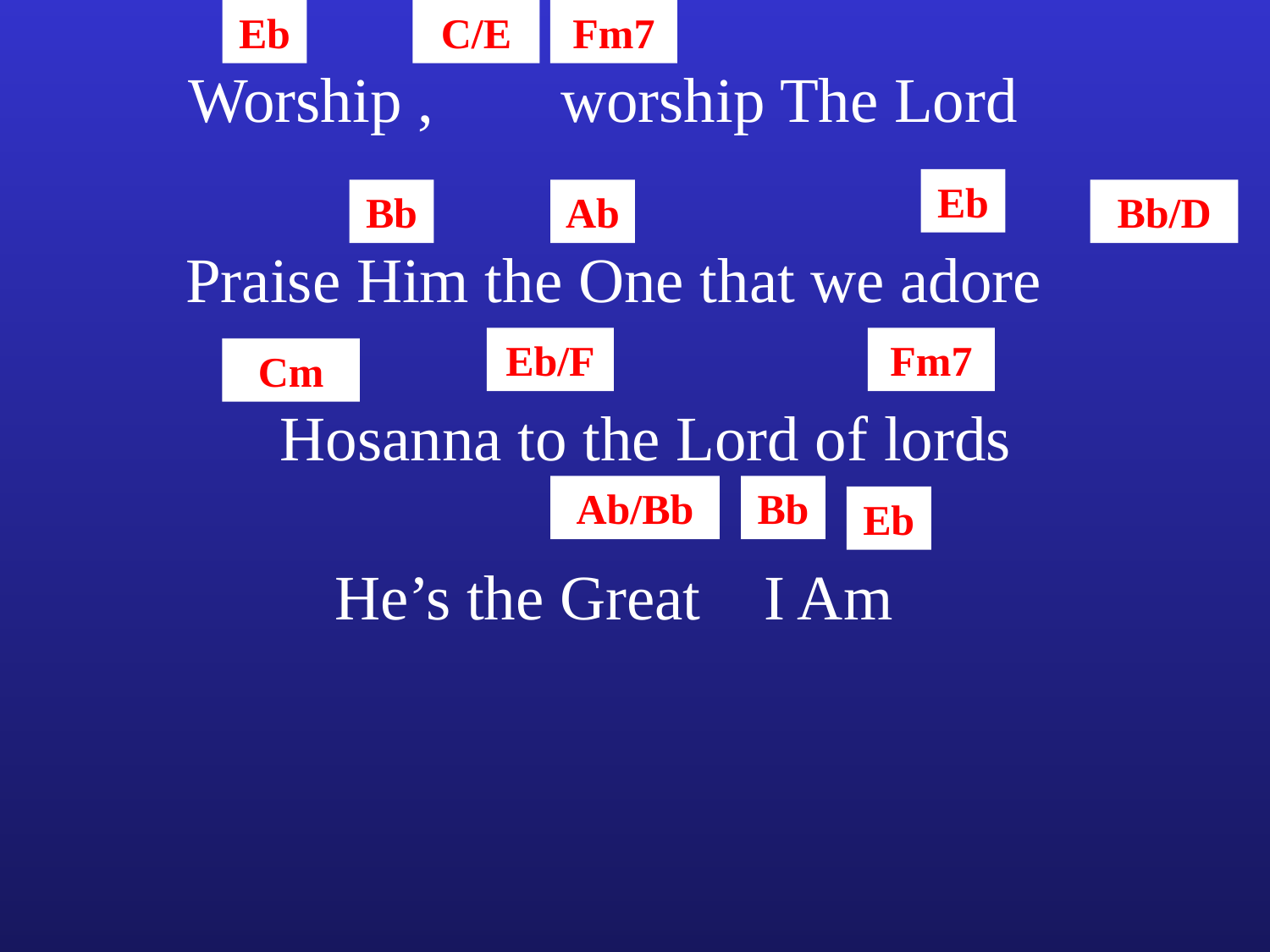

Eb
C/E
Fm7
Worship ,        worship The Lord
Eb
Bb
Ab
Bb/D
Praise Him the One that we adore
Eb/F
Fm7
Cm
Hosanna to the Lord of lords
Ab/Bb
Bb
Eb
He’s the Great    I Am